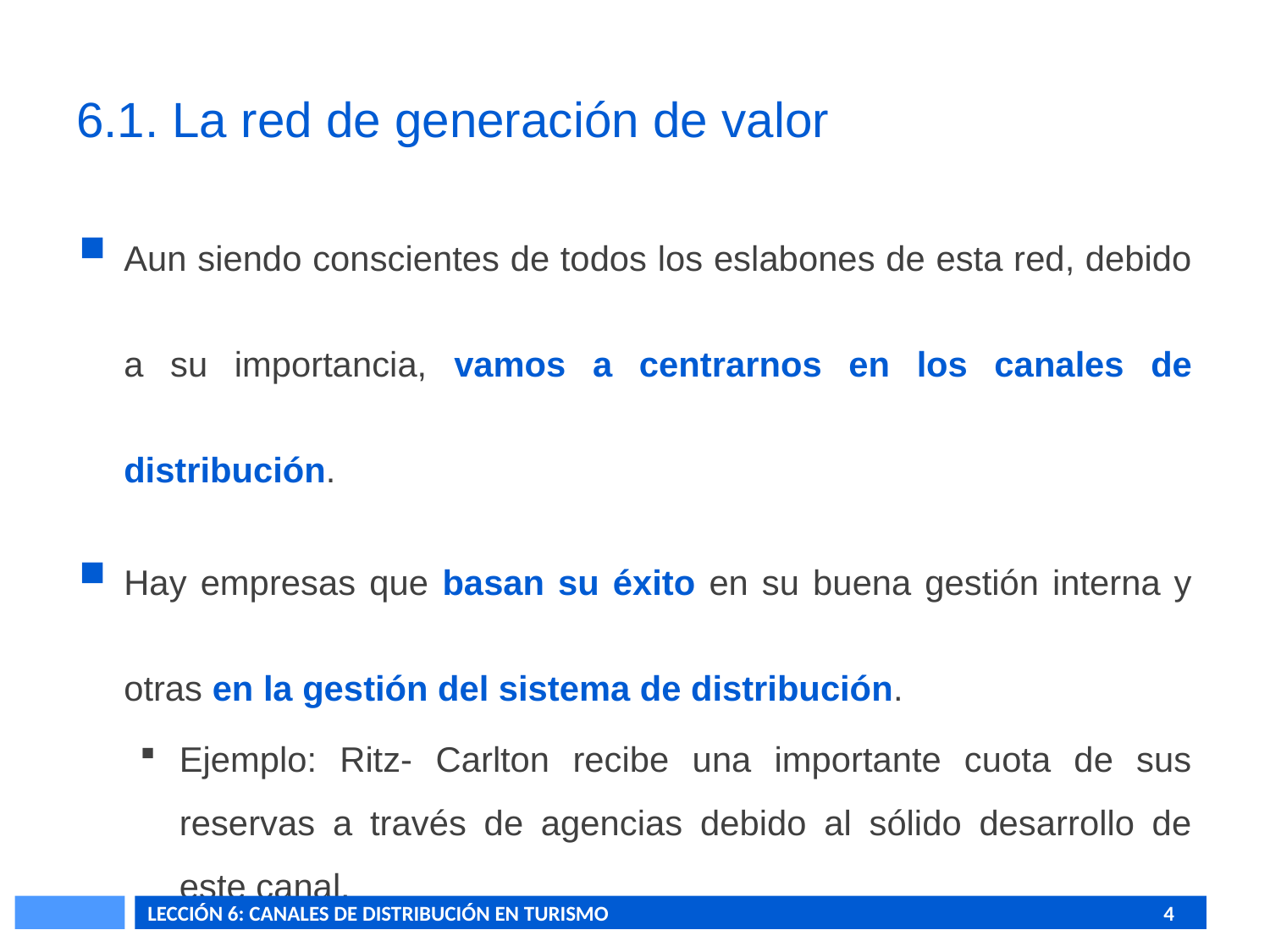

# 6.1. La red de generación de valor
Aun siendo conscientes de todos los eslabones de esta red, debido a su importancia, vamos a centrarnos en los canales de distribución.
Hay empresas que basan su éxito en su buena gestión interna y otras en la gestión del sistema de distribución.
Ejemplo: Ritz- Carlton recibe una importante cuota de sus reservas a través de agencias debido al sólido desarrollo de este canal.

LECCIÓN 6: CANALES DE DISTRIBUCIÓN EN TURISMO					4